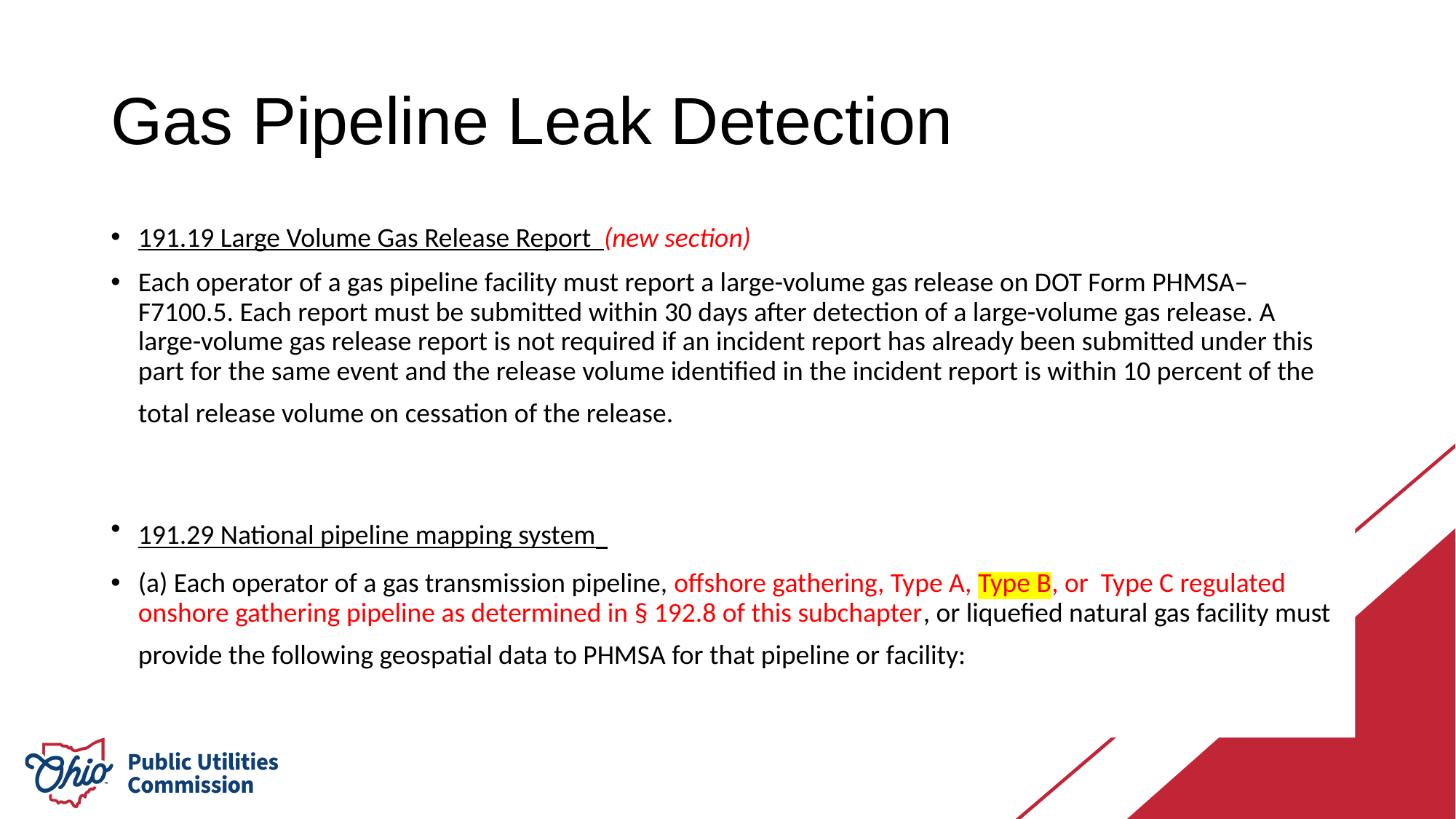

# Gas Pipeline Leak Detection
191.19 Large Volume Gas Release Report  (new section)
Each operator of a gas pipeline facility must report a large-volume gas release on DOT Form PHMSA–F7100.5. Each report must be submitted within 30 days after detection of a large-volume gas release. A large-volume gas release report is not required if an incident report has already been submitted under this part for the same event and the release volume identified in the incident report is within 10 percent of the total release volume on cessation of the release.

191.29 National pipeline mapping system
(a) Each operator of a gas transmission pipeline, offshore gathering, Type A, Type B, or  Type C regulated onshore gathering pipeline as determined in § 192.8 of this subchapter, or liquefied natural gas facility must provide the following geospatial data to PHMSA for that pipeline or facility: